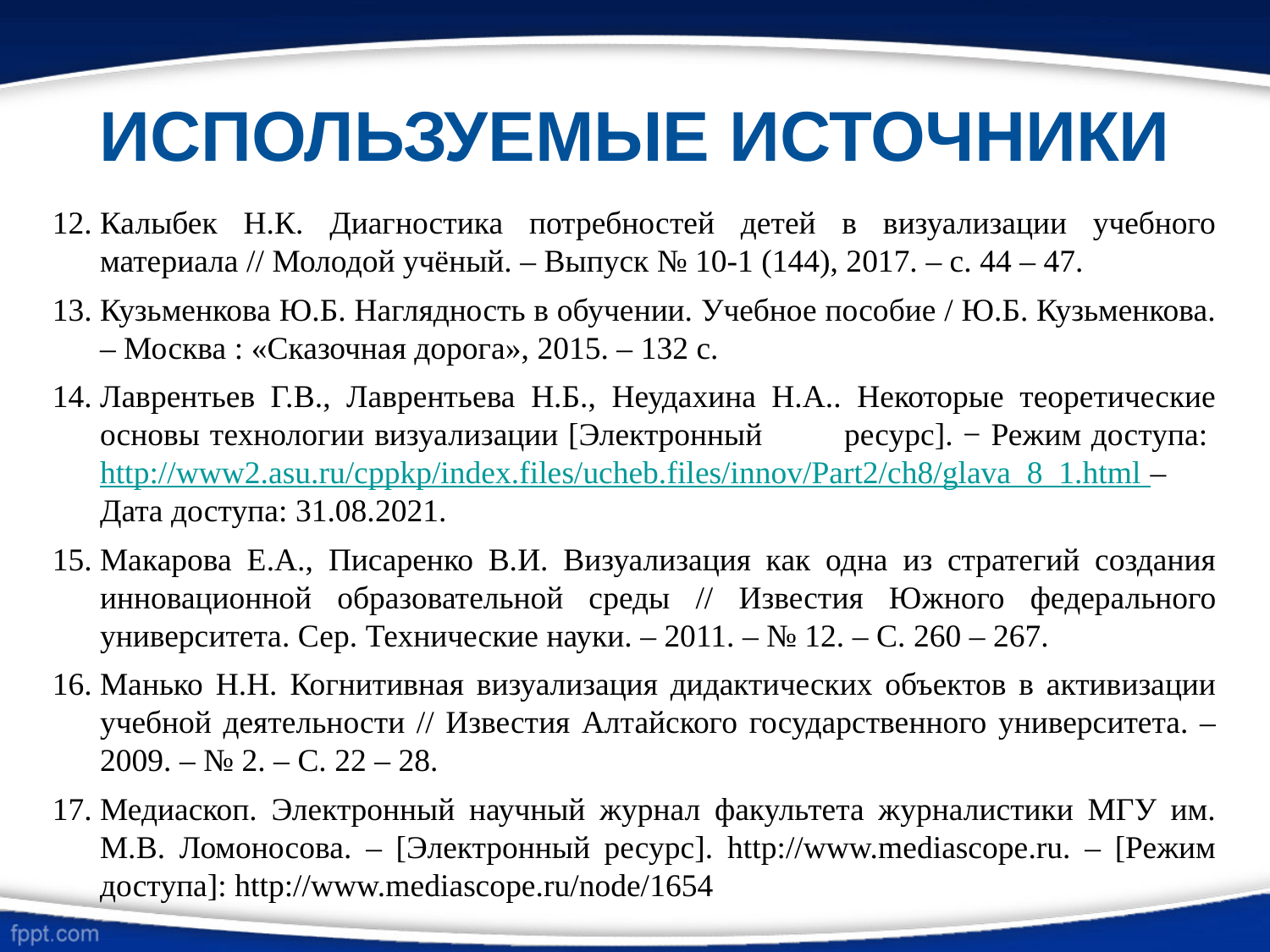

# ИСПОЛЬЗУЕМЫЕ ИСТОЧНИКИ
Калыбек Н.К. Диагностика потребностей детей в визуализации учебного материала // Молодой учёный. – Выпуск № 10-1 (144), 2017. – с. 44 – 47.
Кузьменкова Ю.Б. Наглядность в обучении. Учебное пособие / Ю.Б. Кузьменкова. – Москва : «Сказочная дорога», 2015. – 132 с.
Лаврентьев Г.В., Лаврентьева Н.Б., Неудахина Н.А.. Некоторые теоретические основы технологии визуализации [Электронный         ресурс]. − Режим доступа: http://www2.asu.ru/cppkp/index.files/ucheb.files/innov/Part2/ch8/glava_8_1.html – Дата доступа: 31.08.2021.
Макарова Е.А., Писаренко В.И. Визуализация как одна из стратегий создания инновационной образовательной среды // Известия Южного федерального университета. Сер. Технические науки. – 2011. – № 12. – С. 260 – 267.
Манько Н.Н. Когнитивная визуализация дидактических объектов в активизации учебной деятельности // Известия Алтайского государственного университета. – 2009. – № 2. – С. 22 – 28.
Медиаскоп. Электронный научный журнал факультета журналистики МГУ им. М.В. Ломоносова. – [Электронный ресурс]. http://www.mediascope.ru. – [Режим доступа]: http://www.mediascope.ru/node/1654